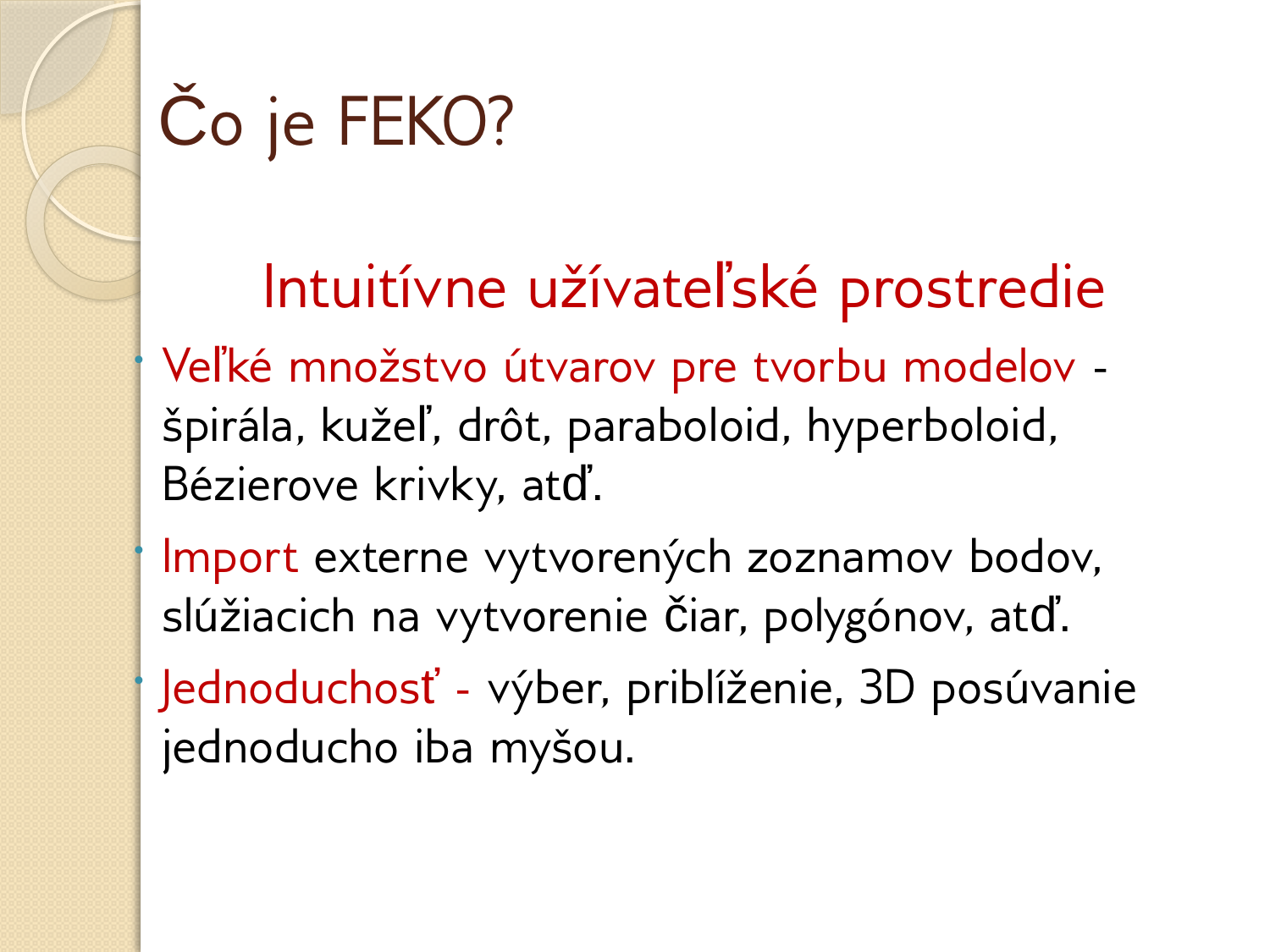

# Čo je FEKO?
Intuitívne užívateľské prostredie
Veľké množstvo útvarov pre tvorbu modelov -špirála, kužeľ, drôt, paraboloid, hyperboloid, Bézierove krivky, atď.
Import externe vytvorených zoznamov bodov, slúžiacich na vytvorenie čiar, polygónov, atď.
Jednoduchosť - výber, priblíženie, 3D posúvanie jednoducho iba myšou.